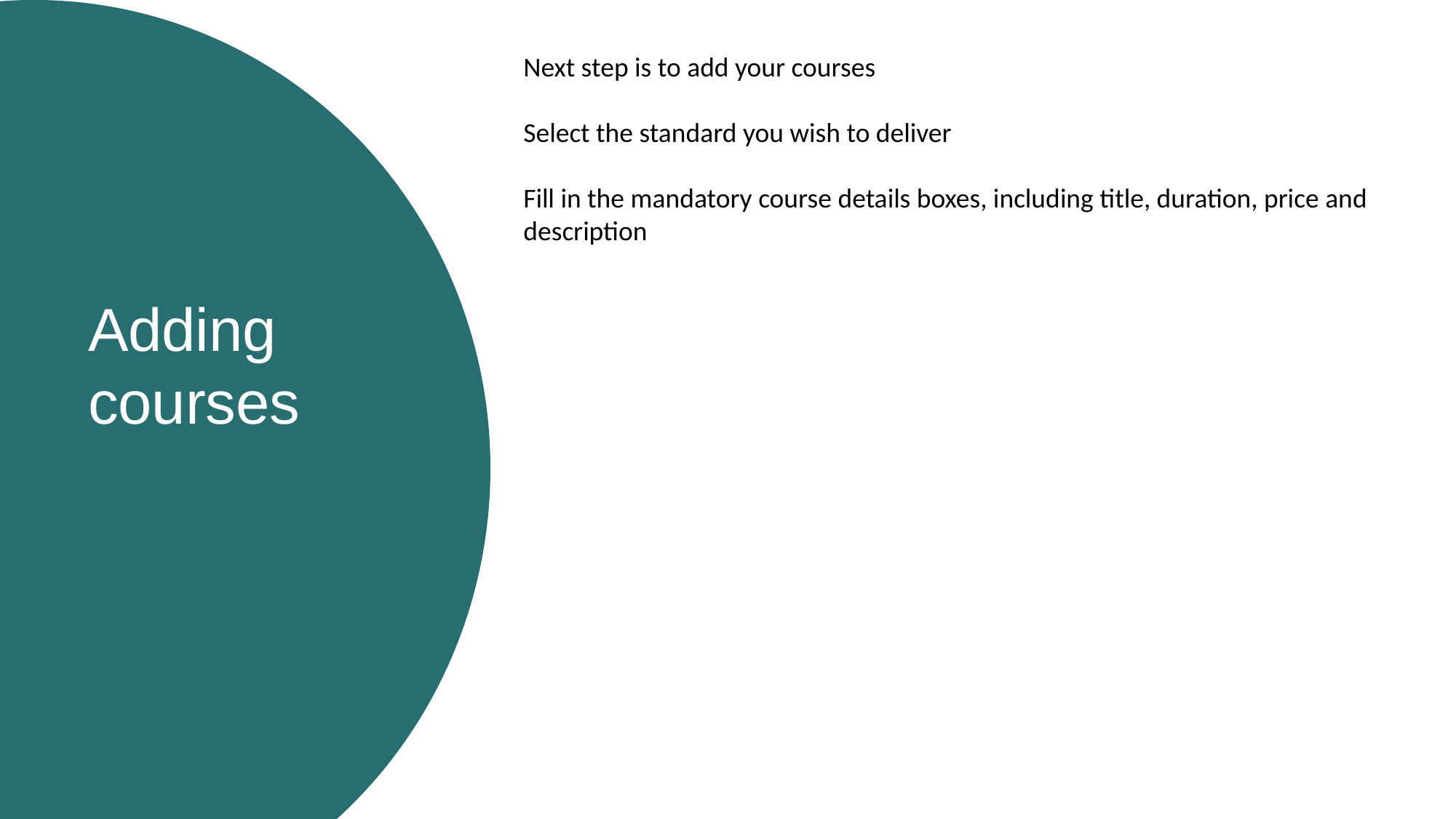

Next step is to add your courses

Select the standard you wish to deliver

Fill in the mandatory course details boxes, including title, duration, price and description
Adding courses
Key point
goes here:
Arial 20pt
Key point
goes here:
Arial 20pt